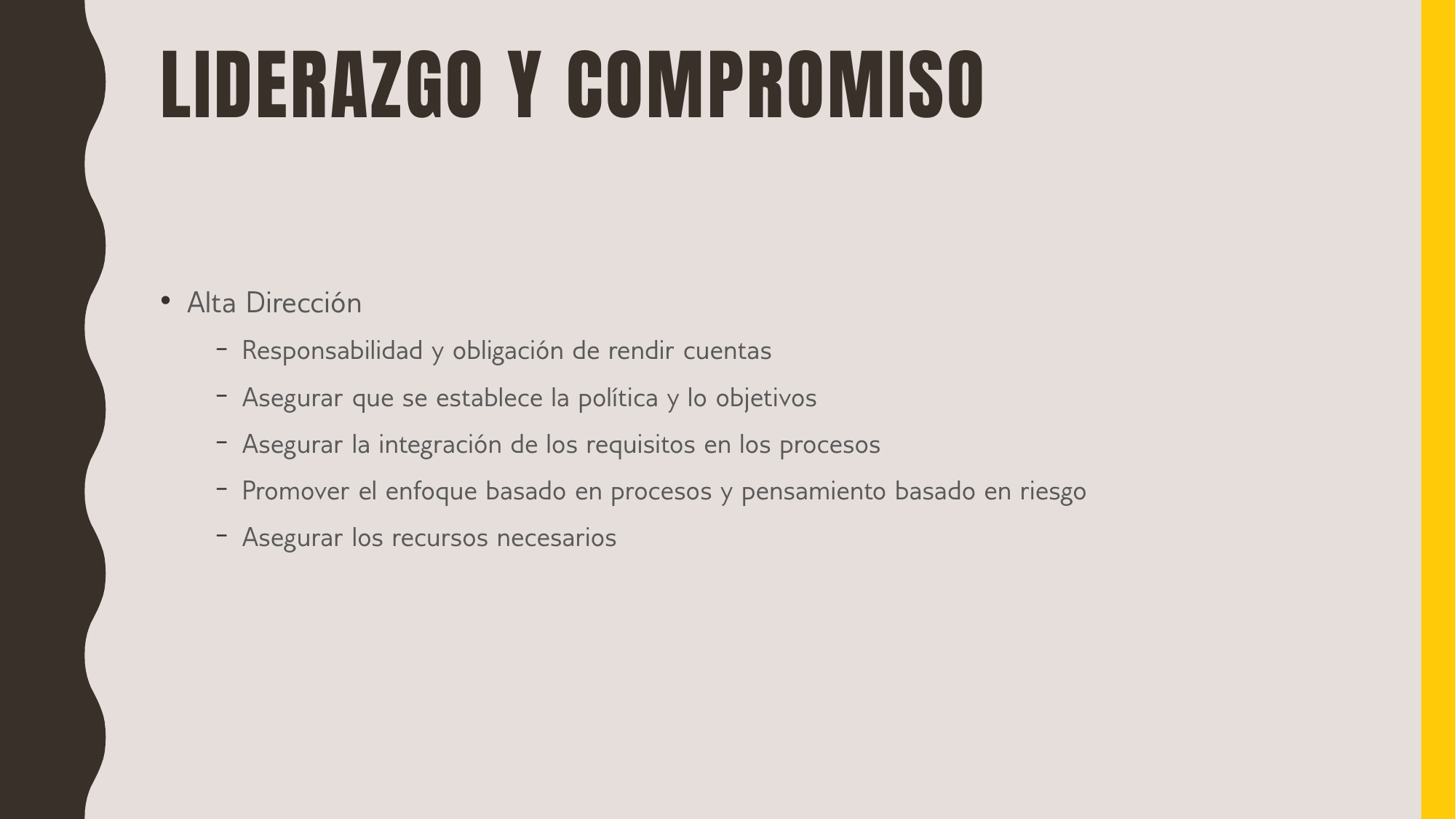

# Liderazgo y compromiso
Alta Dirección
Responsabilidad y obligación de rendir cuentas
Asegurar que se establece la política y lo objetivos
Asegurar la integración de los requisitos en los procesos
Promover el enfoque basado en procesos y pensamiento basado en riesgo
Asegurar los recursos necesarios